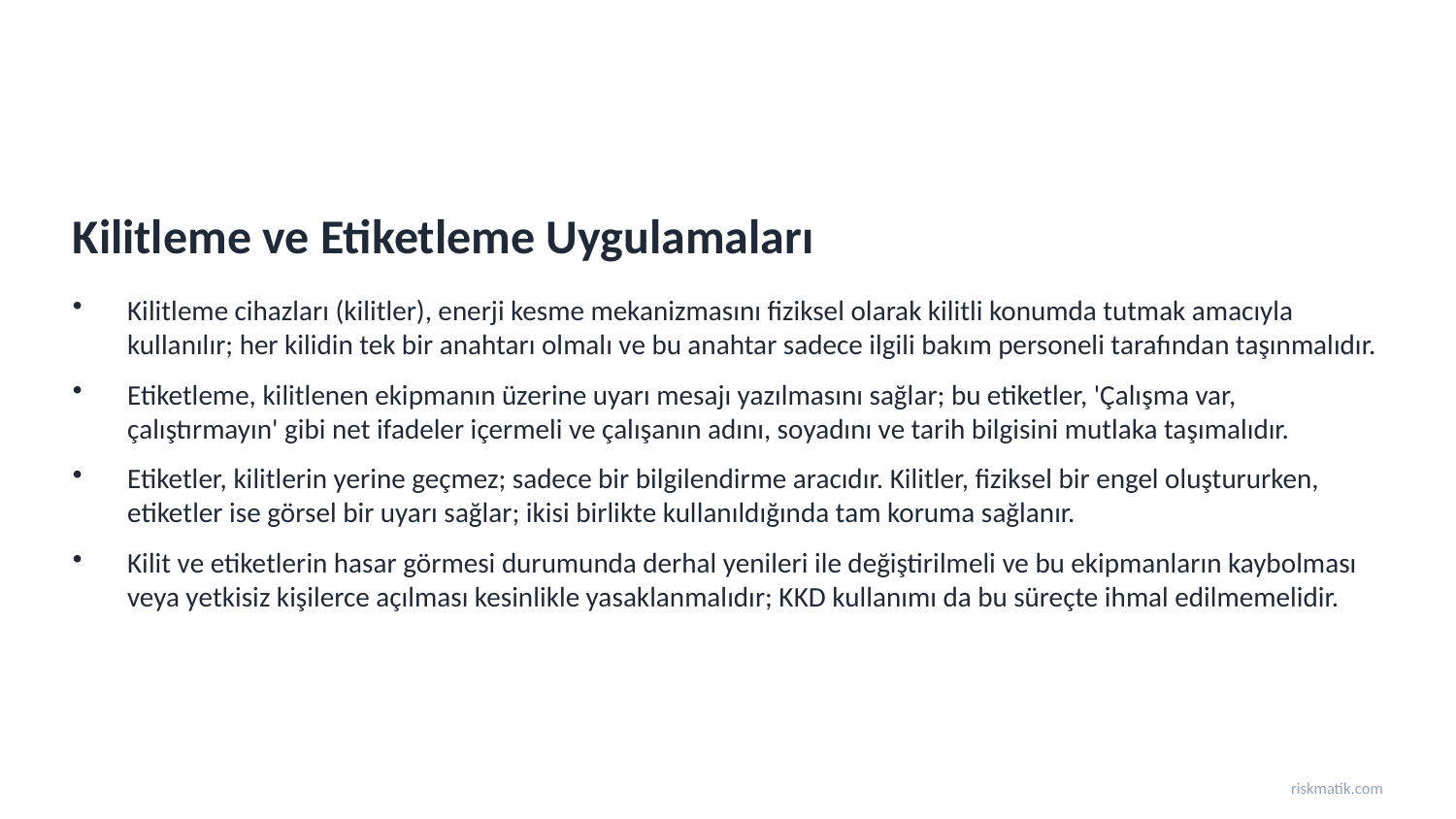

Kilitleme ve Etiketleme Uygulamaları
Kilitleme cihazları (kilitler), enerji kesme mekanizmasını fiziksel olarak kilitli konumda tutmak amacıyla kullanılır; her kilidin tek bir anahtarı olmalı ve bu anahtar sadece ilgili bakım personeli tarafından taşınmalıdır.
Etiketleme, kilitlenen ekipmanın üzerine uyarı mesajı yazılmasını sağlar; bu etiketler, 'Çalışma var, çalıştırmayın' gibi net ifadeler içermeli ve çalışanın adını, soyadını ve tarih bilgisini mutlaka taşımalıdır.
Etiketler, kilitlerin yerine geçmez; sadece bir bilgilendirme aracıdır. Kilitler, fiziksel bir engel oluştururken, etiketler ise görsel bir uyarı sağlar; ikisi birlikte kullanıldığında tam koruma sağlanır.
Kilit ve etiketlerin hasar görmesi durumunda derhal yenileri ile değiştirilmeli ve bu ekipmanların kaybolması veya yetkisiz kişilerce açılması kesinlikle yasaklanmalıdır; KKD kullanımı da bu süreçte ihmal edilmemelidir.
riskmatik.com